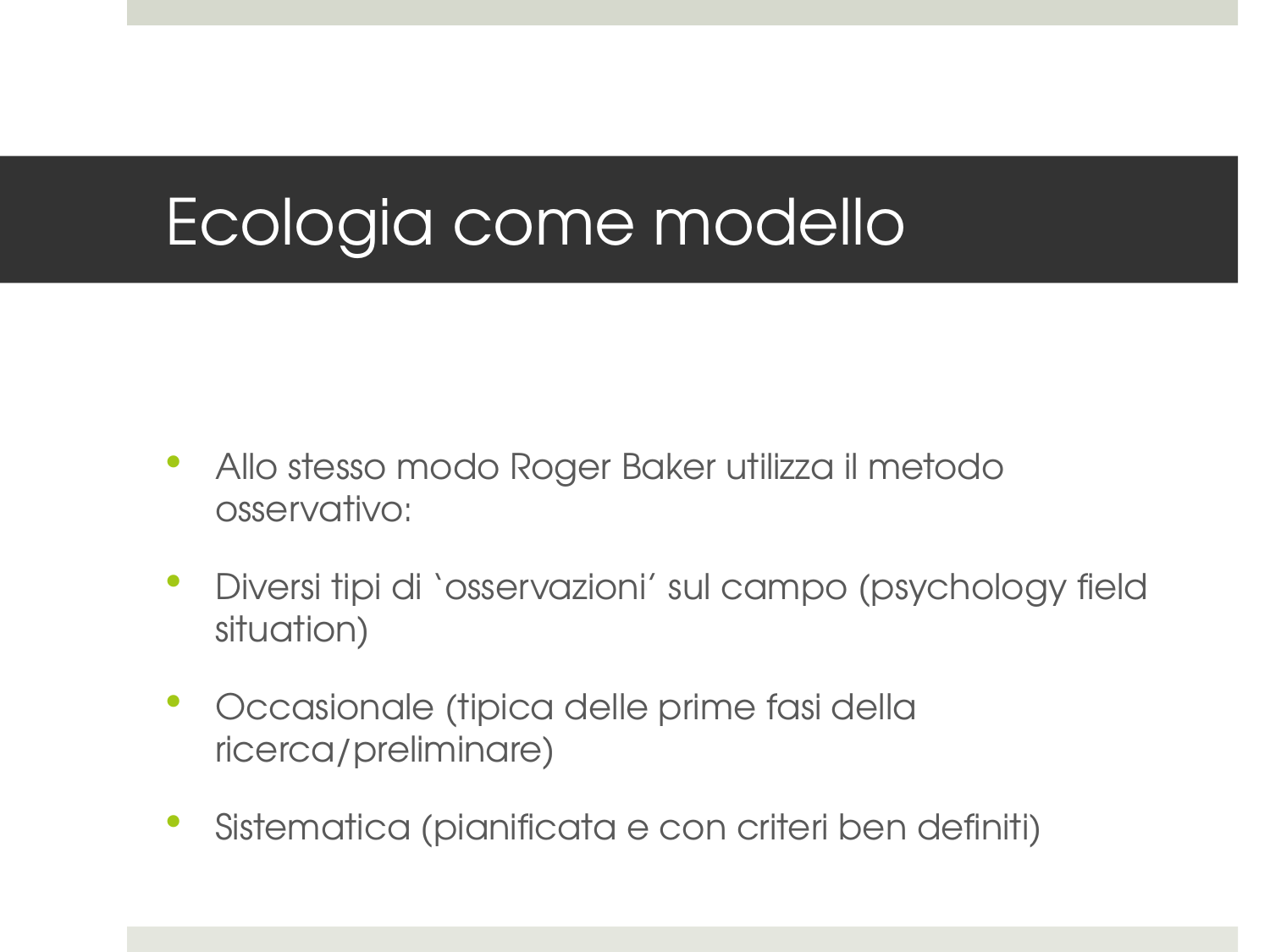

# Ecologia come modello

Allo stesso modo Roger Baker utilizza il metodo osservativo:
Diversi tipi di ‘osservazioni’ sul campo (psychology field situation)
Occasionale (tipica delle prime fasi della ricerca/preliminare)
Sistematica (pianificata e con criteri ben definiti)